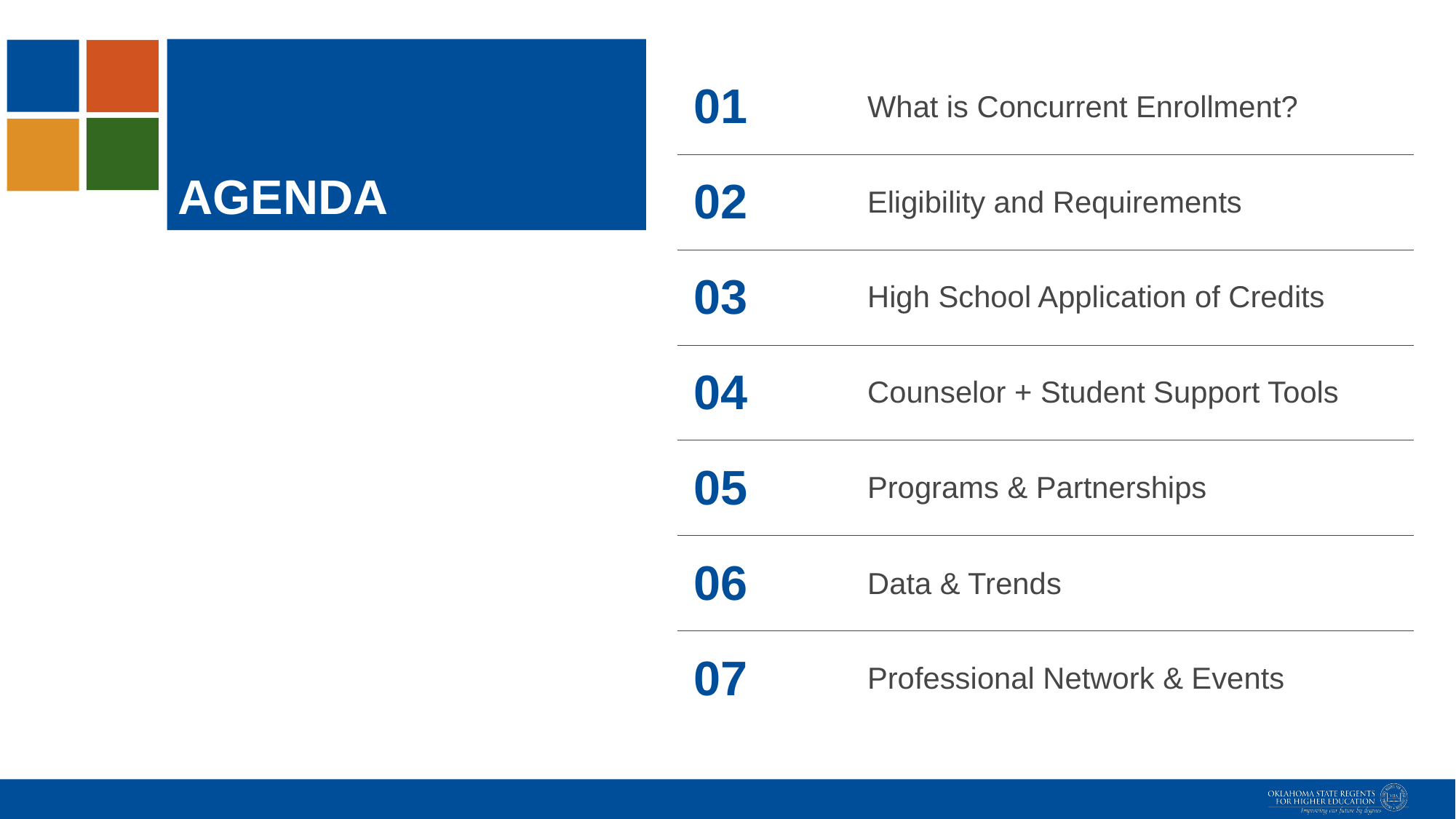

# Agenda
| 01 | What is Concurrent Enrollment? |
| --- | --- |
| 02 | Eligibility and Requirements |
| 03 | High School Application of Credits |
| 04 | Counselor + Student Support Tools |
| 05 | Programs & Partnerships |
| 06 | Data & Trends |
| 07 | Professional Network & Events |